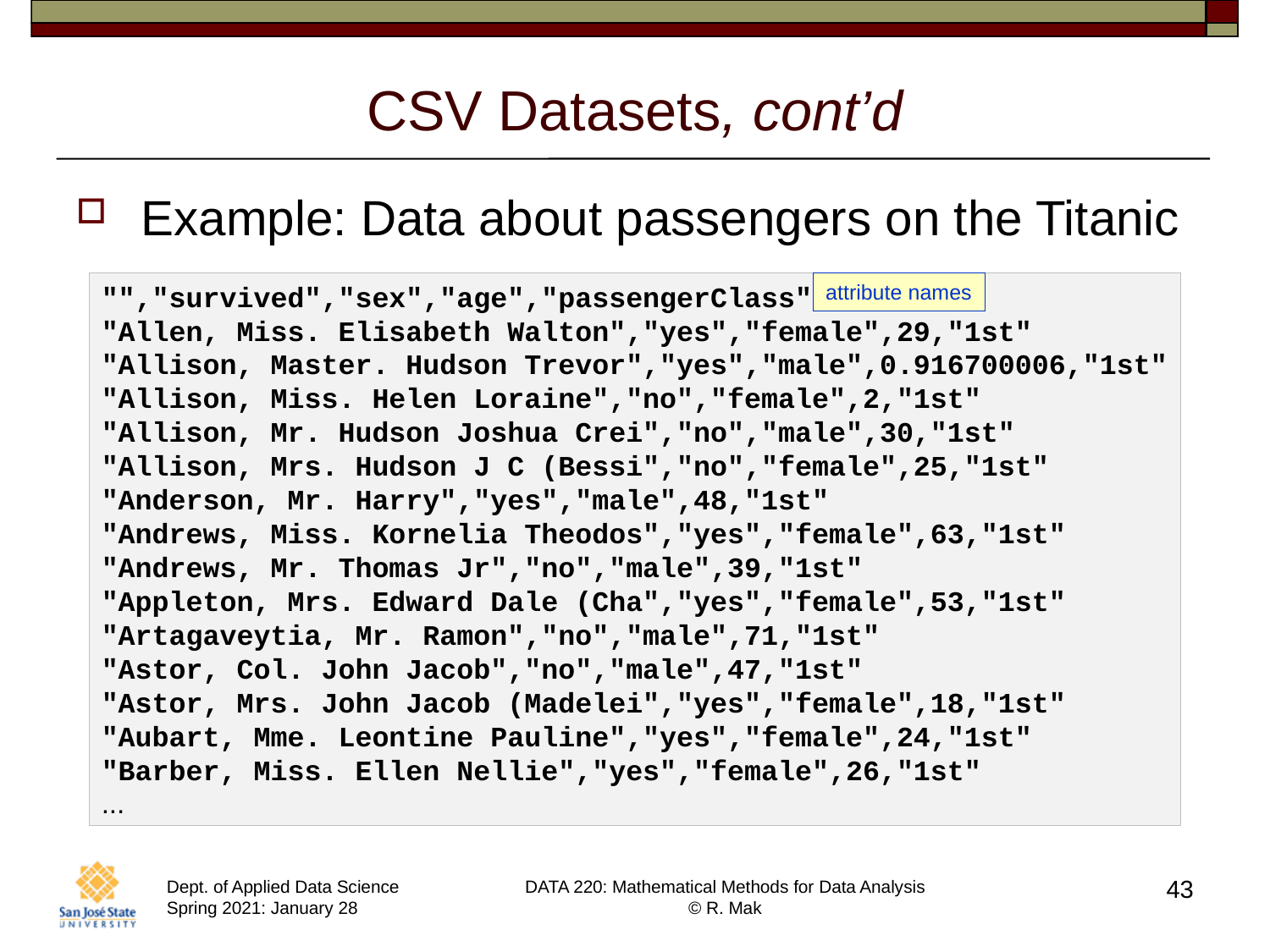

# CSV Datasets, cont’d
Example: Data about passengers on the Titanic
"","survived","sex","age","passengerClass"
"Allen, Miss. Elisabeth Walton","yes","female",29,"1st"
"Allison, Master. Hudson Trevor","yes","male",0.916700006,"1st"
"Allison, Miss. Helen Loraine","no","female",2,"1st"
"Allison, Mr. Hudson Joshua Crei","no","male",30,"1st"
"Allison, Mrs. Hudson J C (Bessi","no","female",25,"1st"
"Anderson, Mr. Harry","yes","male",48,"1st"
"Andrews, Miss. Kornelia Theodos","yes","female",63,"1st"
"Andrews, Mr. Thomas Jr","no","male",39,"1st"
"Appleton, Mrs. Edward Dale (Cha","yes","female",53,"1st"
"Artagaveytia, Mr. Ramon","no","male",71,"1st"
"Astor, Col. John Jacob","no","male",47,"1st"
"Astor, Mrs. John Jacob (Madelei","yes","female",18,"1st"
"Aubart, Mme. Leontine Pauline","yes","female",24,"1st"
"Barber, Miss. Ellen Nellie","yes","female",26,"1st"
...
attribute names
43